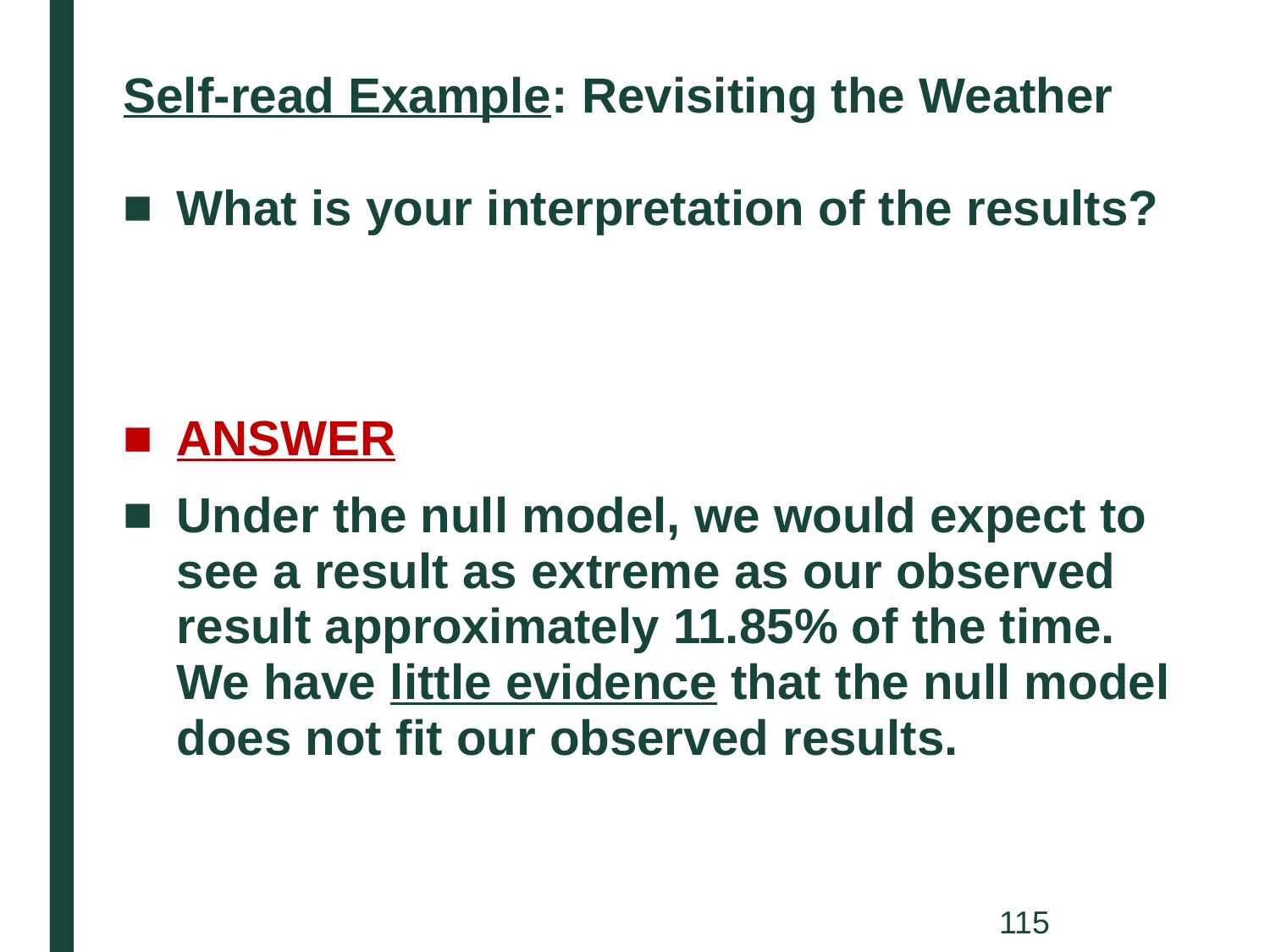

# Self-read Example: Revisiting the Weather
What is your interpretation of the results?

ANSWER
Under the null model, we would expect to see a result as extreme as our observed result approximately 11.85% of the time. We have little evidence that the null model does not fit our observed results.
115